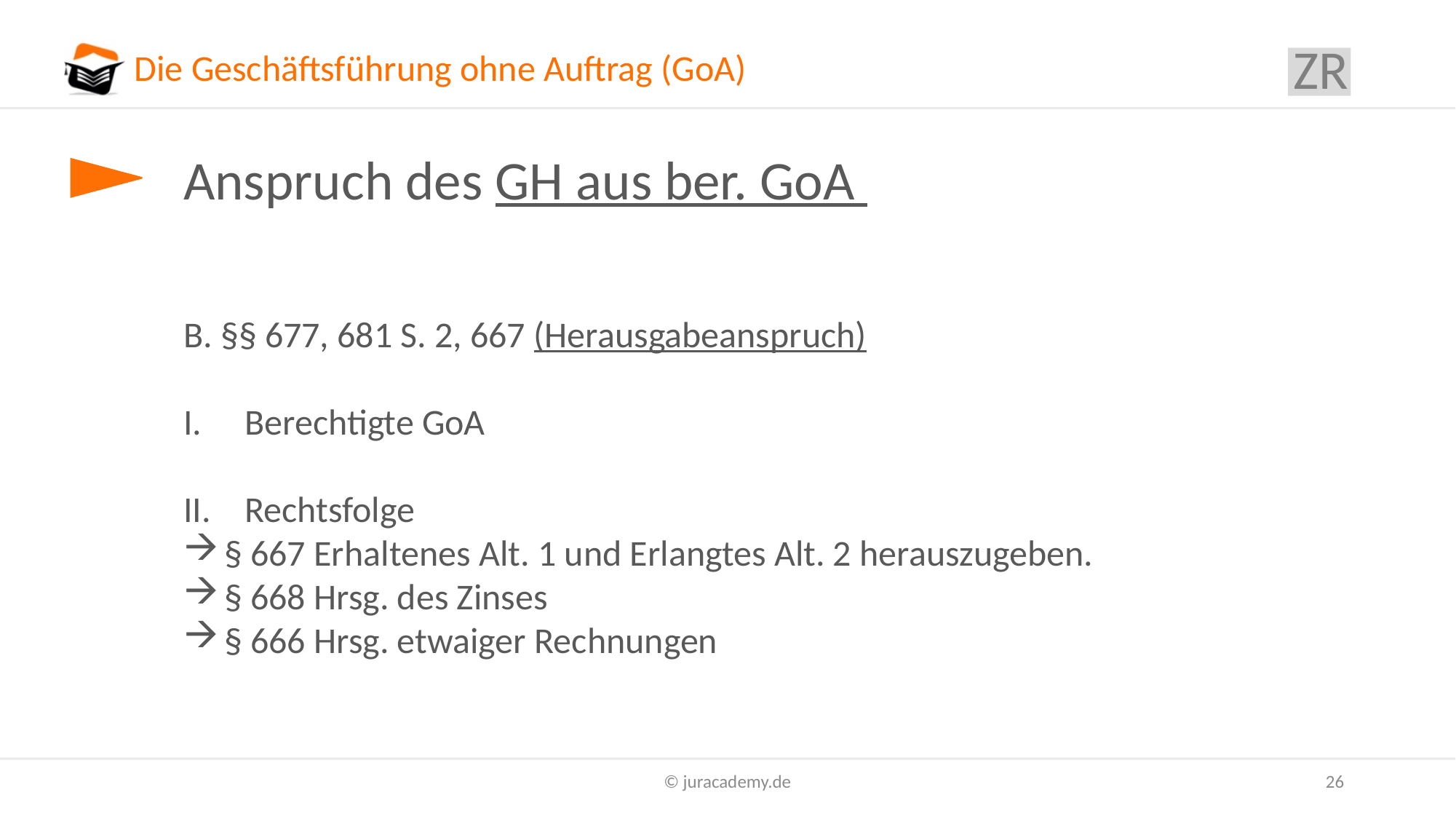

ZR
# Die Geschäftsführung ohne Auftrag (GoA)
Anspruch des GH aus ber. GoA

B. §§ 677, 681 S. 2, 667 (Herausgabeanspruch)

Berechtigte GoA

Rechtsfolge
§ 667 Erhaltenes Alt. 1 und Erlangtes Alt. 2 herauszugeben.
§ 668 Hrsg. des Zinses
§ 666 Hrsg. etwaiger Rechnungen
© juracademy.de
26